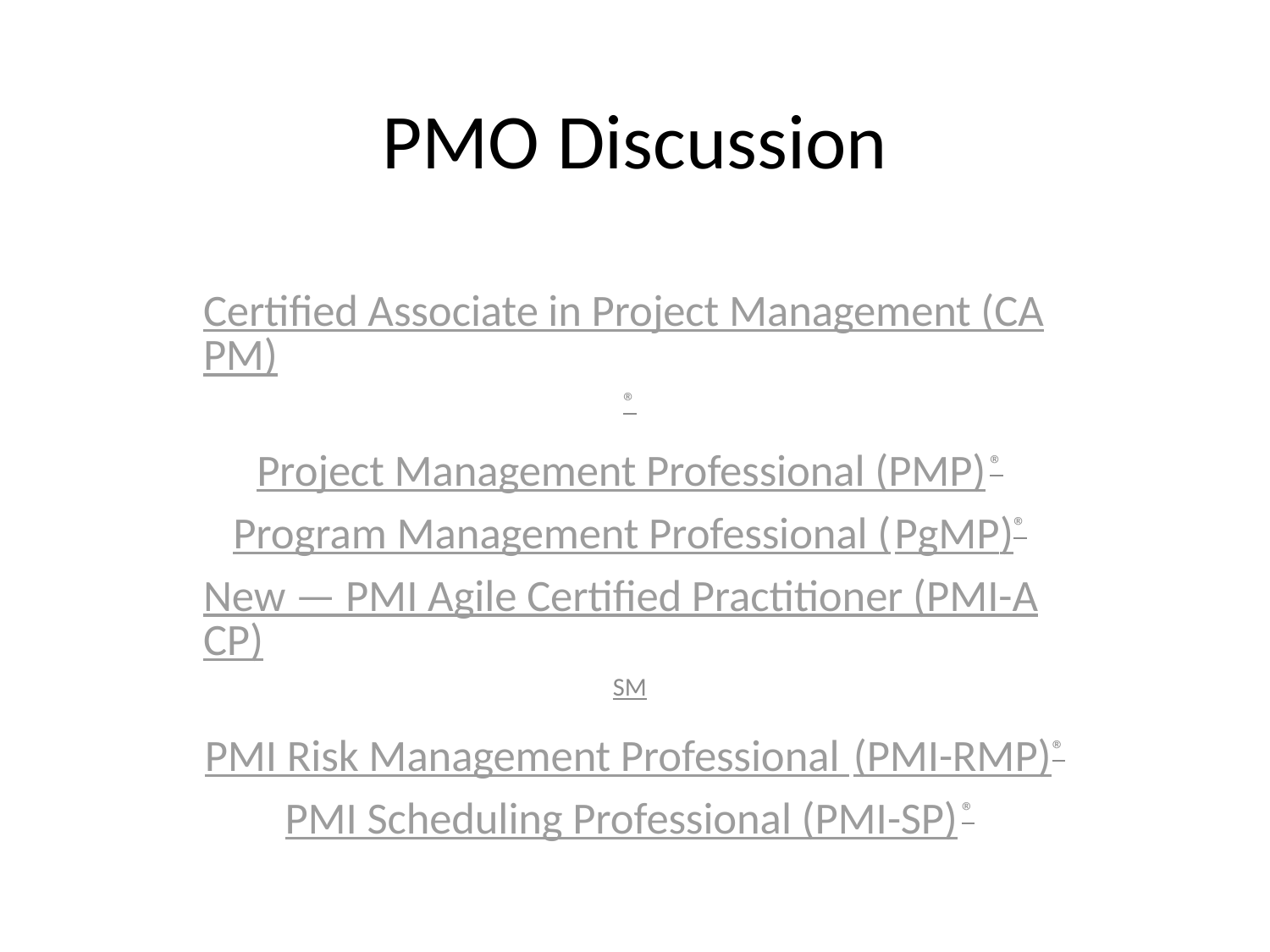

# PMO Discussion
Certified Associate in Project Management (CAPM)®
Project Management Professional (PMP)®
Program Management Professional (PgMP)®
New — PMI Agile Certified Practitioner (PMI-ACP)SM
PMI Risk Management Professional
(PMI-RMP)®
PMI Scheduling Professional (PMI-SP)®